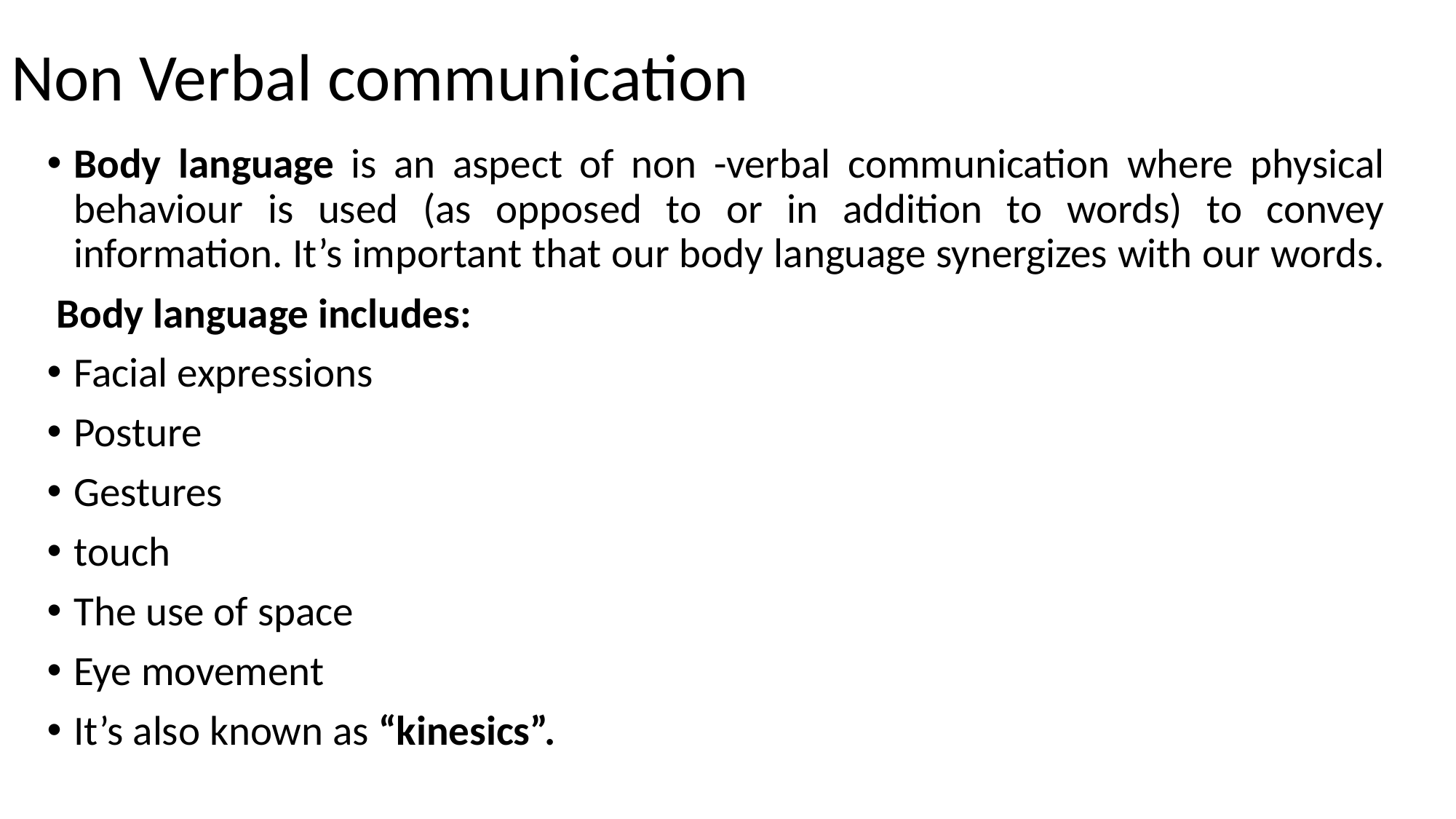

# Non Verbal communication
Body language is an aspect of non -verbal communication where physical behaviour is used (as opposed to or in addition to words) to convey information. It’s important that our body language synergizes with our words.
 Body language includes:
Facial expressions
Posture
Gestures
touch
The use of space
Eye movement
It’s also known as “kinesics”.